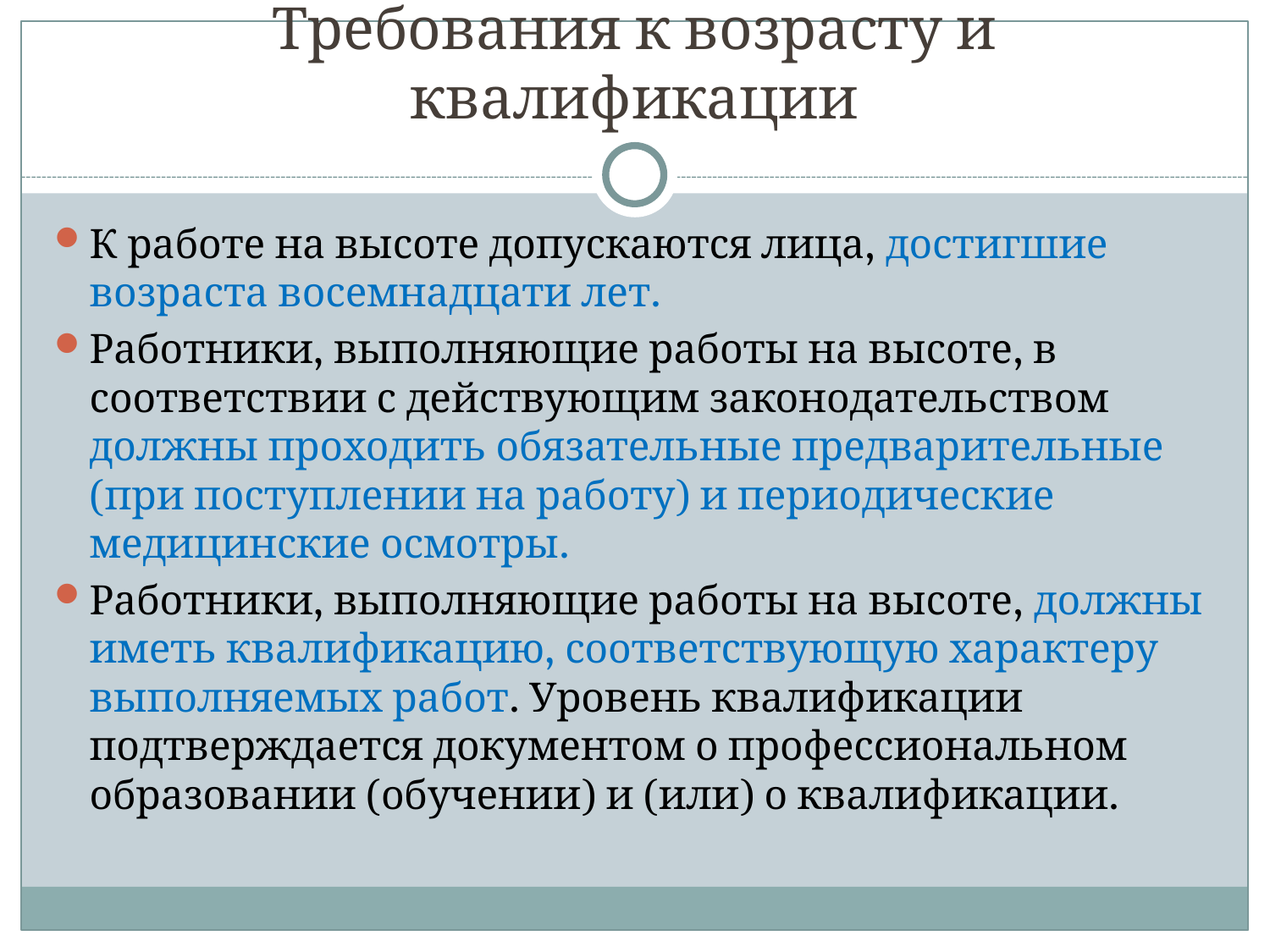

# Требования к возрасту и квалификации
К работе на высоте допускаются лица, достигшие возраста восемнадцати лет.
Работники, выполняющие работы на высоте, в соответствии с действующим законодательством должны проходить обязательные предварительные (при поступлении на работу) и периодические медицинские осмотры.
Работники, выполняющие работы на высоте, должны иметь квалификацию, соответствующую характеру выполняемых работ. Уровень квалификации подтверждается документом о профессиональном образовании (обучении) и (или) о квалификации.